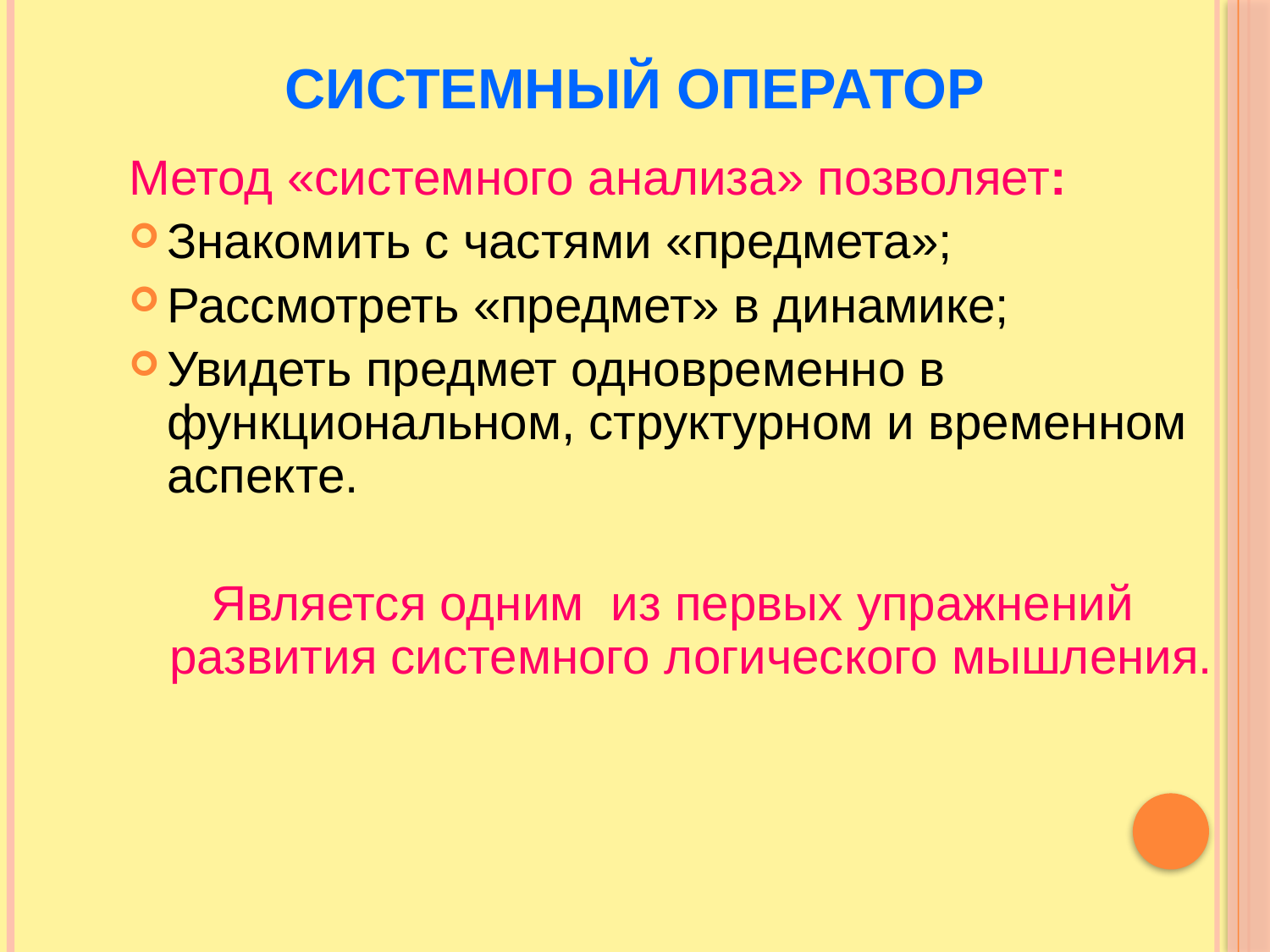

# СИСТЕМНЫЙ ОПЕРАТОР
Метод «системного анализа» позволяет:
Знакомить с частями «предмета»;
Рассмотреть «предмет» в динамике;
Увидеть предмет одновременно в функциональном, структурном и временном аспекте.

Является одним  из первых упражнений развития системного логического мышления.